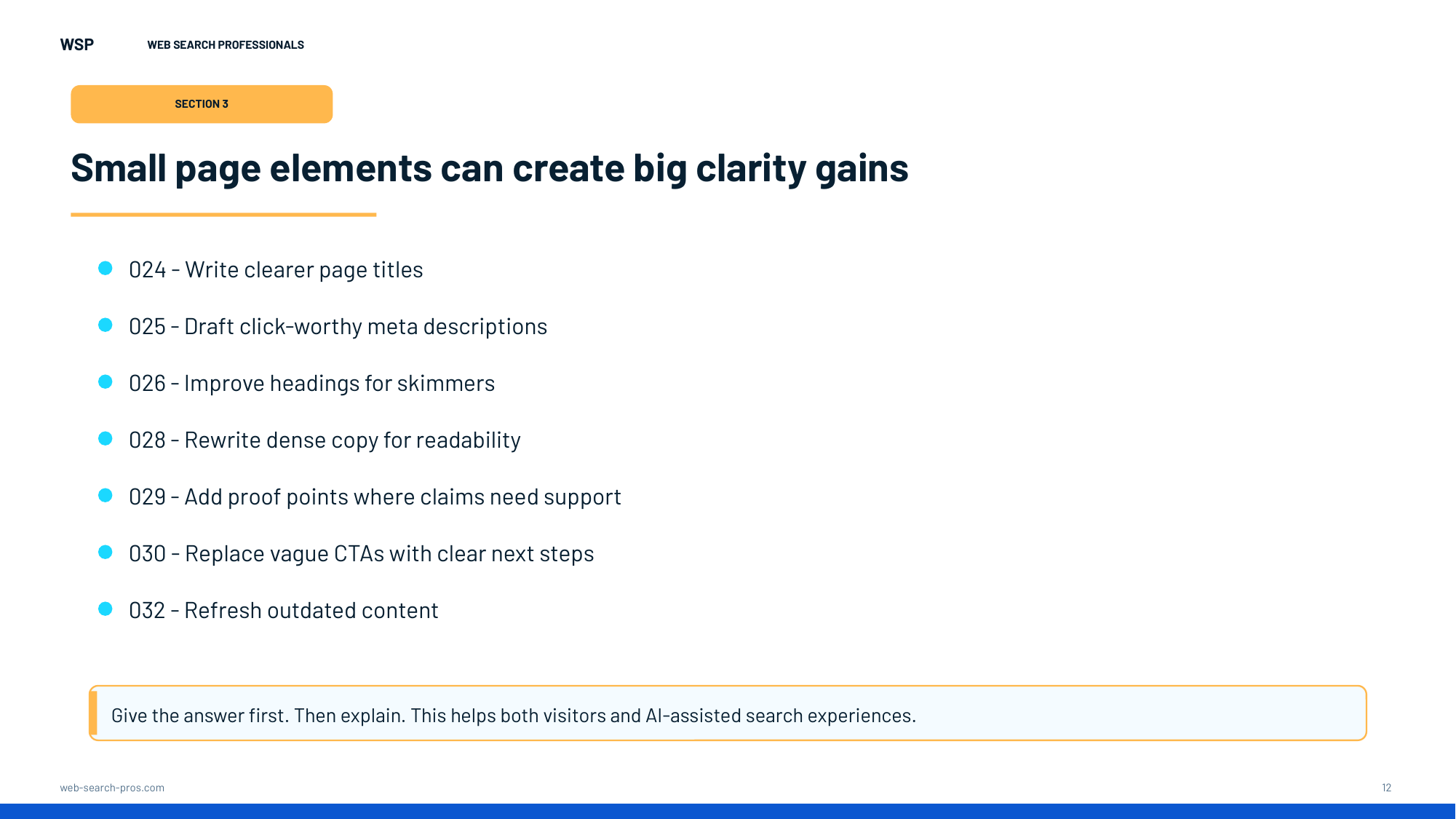

WSP
WEB SEARCH PROFESSIONALS

SECTION 3
Small page elements can create big clarity gains

024 - Write clearer page titles

025 - Draft click-worthy meta descriptions

026 - Improve headings for skimmers

028 - Rewrite dense copy for readability

029 - Add proof points where claims need support

030 - Replace vague CTAs with clear next steps

032 - Refresh outdated content

Give the answer first. Then explain. This helps both visitors and AI-assisted search experiences.
web-search-pros.com
12